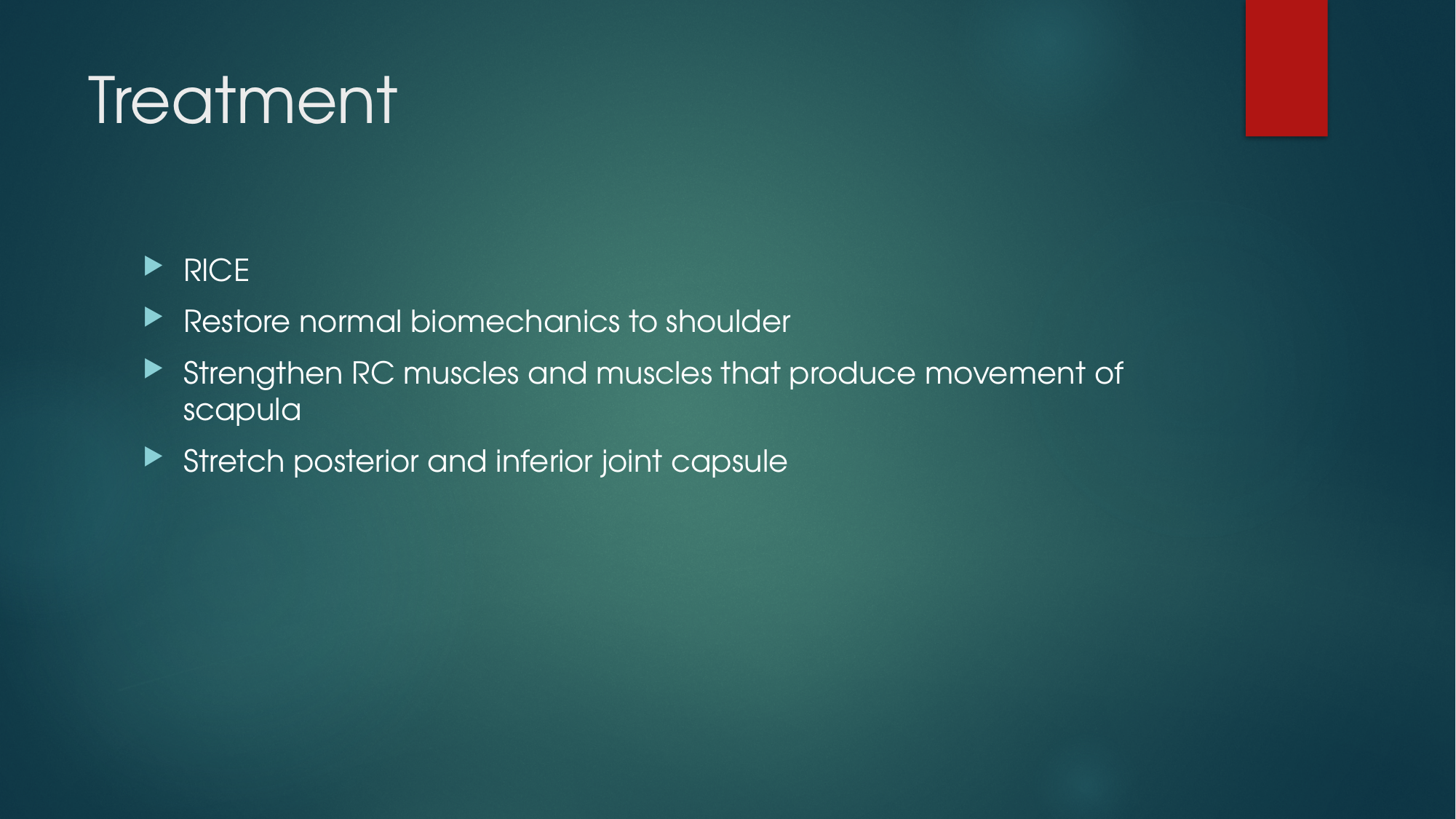

# Treatment
RICE
Restore normal biomechanics to shoulder
Strengthen RC muscles and muscles that produce movement of scapula
Stretch posterior and inferior joint capsule